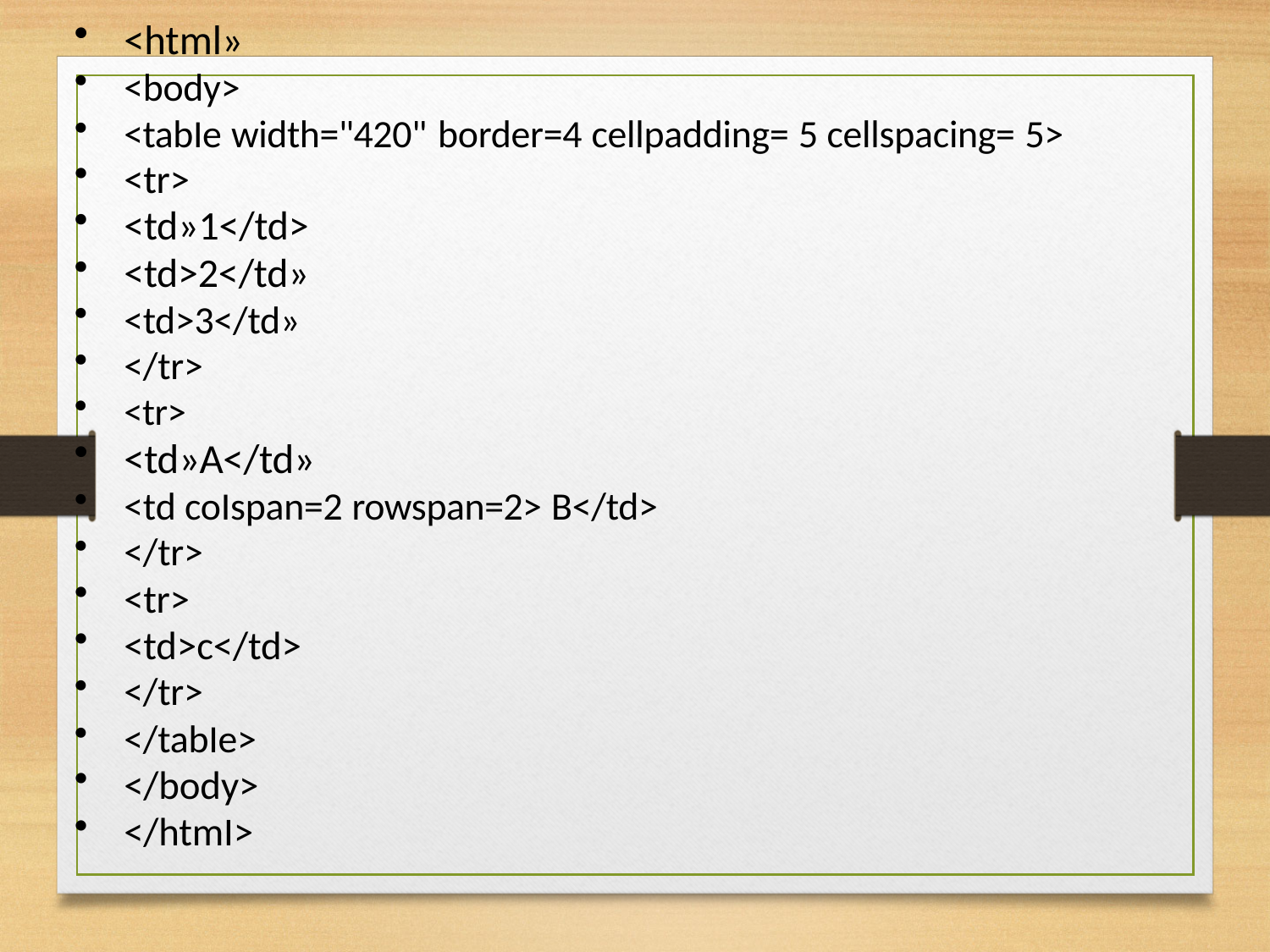

<html»
<body>
<tabIe width="420" border=4 cellpadding= 5 cellspacing= 5>
<tr>
<td»1</td>
<td>2</td»
<td>3</td»
</tr>
<tr>
<td»A</td»
<td coIspan=2 rowspan=2> B</td>
</tr>
<tr>
<td>c</td>
</tr>
</tabIe>
</body>
</htmI>